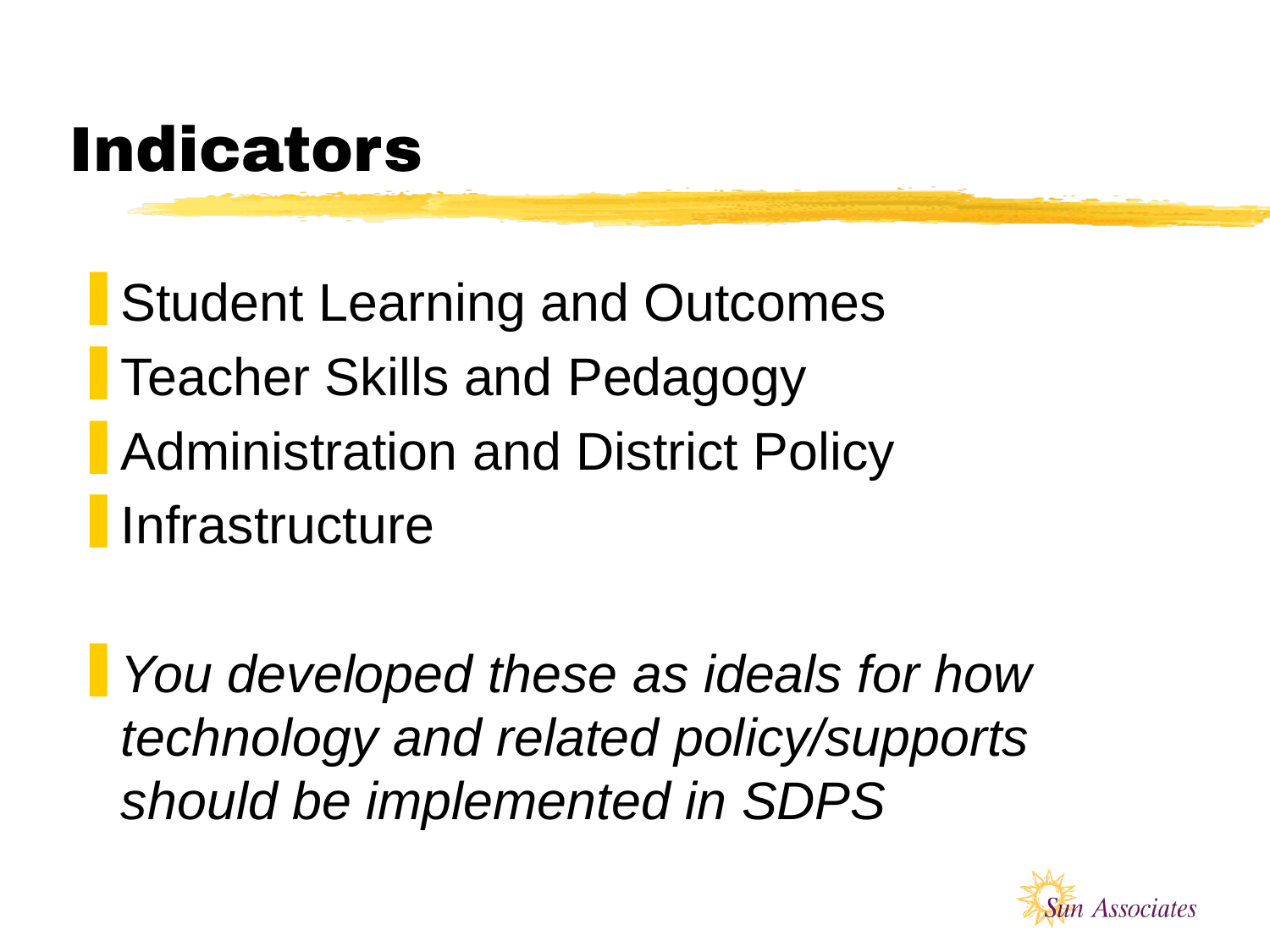

# Indicators
Student Learning and Outcomes
Teacher Skills and Pedagogy
Administration and District Policy
Infrastructure

You developed these as ideals for how technology and related policy/supports should be implemented in SDPS